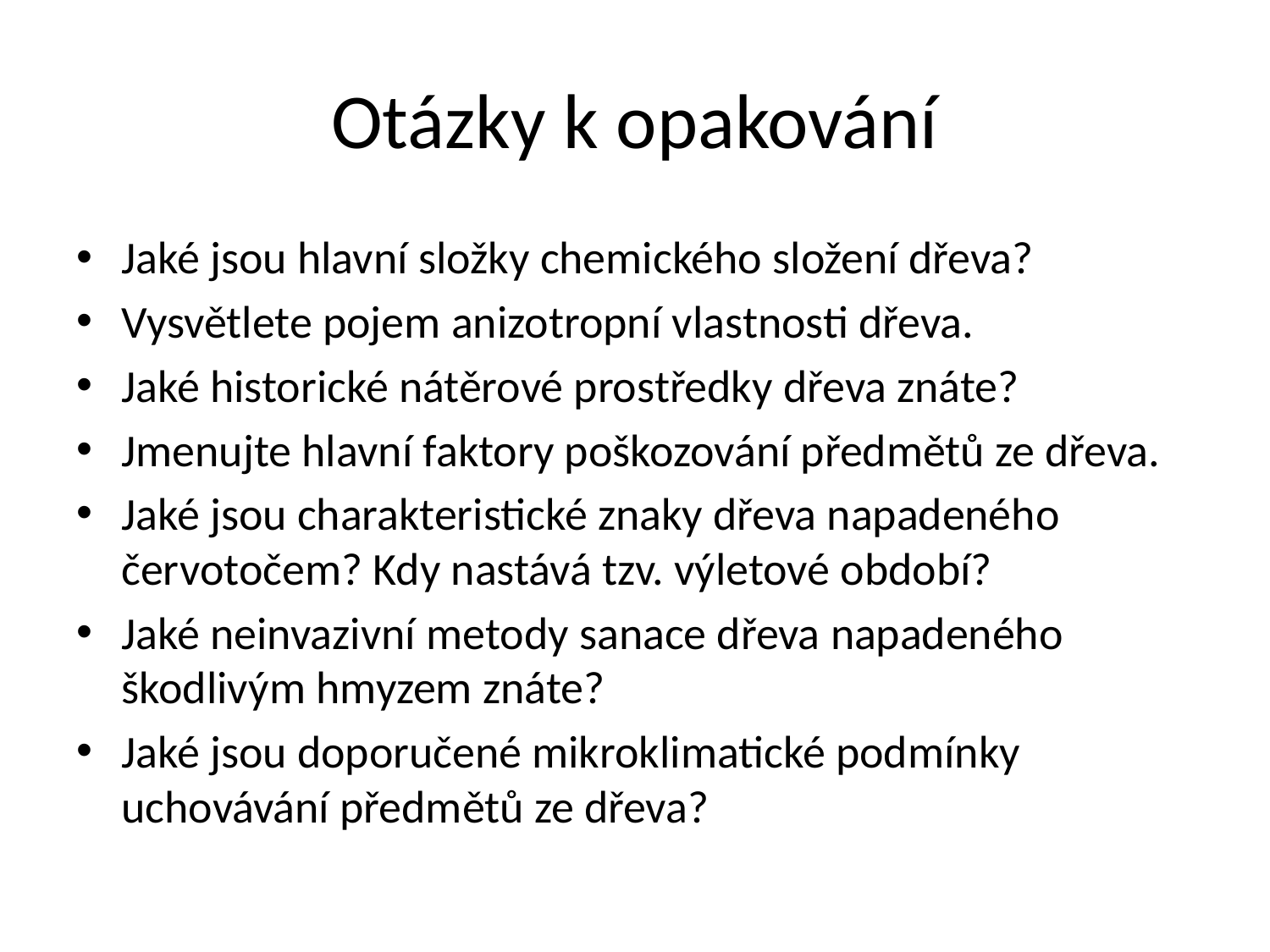

# Otázky k opakování
Jaké jsou hlavní složky chemického složení dřeva?
Vysvětlete pojem anizotropní vlastnosti dřeva.
Jaké historické nátěrové prostředky dřeva znáte?
Jmenujte hlavní faktory poškozování předmětů ze dřeva.
Jaké jsou charakteristické znaky dřeva napadeného červotočem? Kdy nastává tzv. výletové období?
Jaké neinvazivní metody sanace dřeva napadeného škodlivým hmyzem znáte?
Jaké jsou doporučené mikroklimatické podmínky uchovávání předmětů ze dřeva?